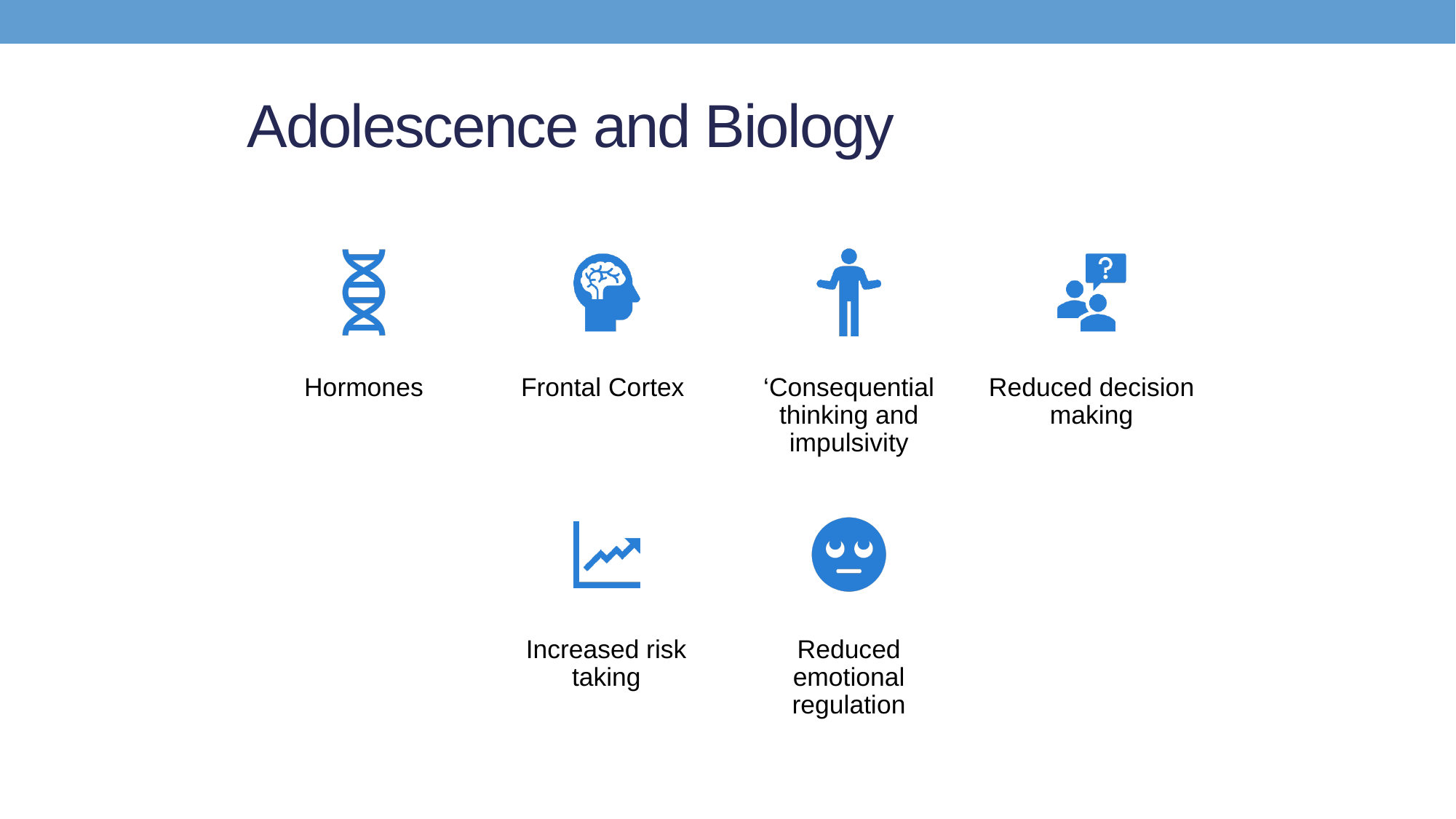

# Adolescence and Biology
Hormones
Frontal Cortex
‘Consequential thinking and impulsivity
Reduced decision making
Increased risk taking
Reduced emotional regulation